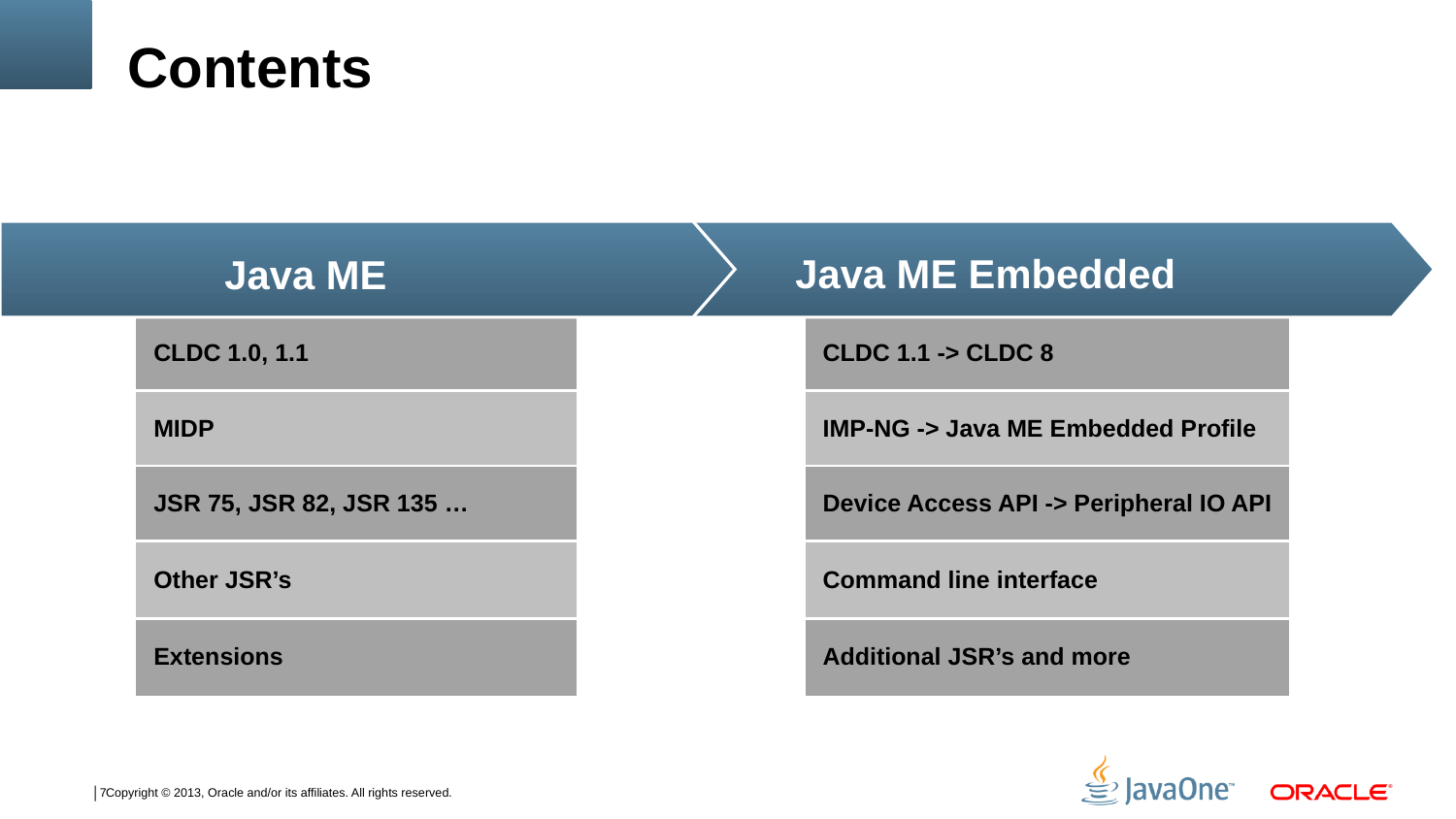

# Contents

Java ME Embedded
Java ME
| CLDC 1.0, 1.1 |
| --- |
| MIDP |
| JSR 75, JSR 82, JSR 135 … |
| Other JSR’s |
| Extensions |
| CLDC 1.1 -> CLDC 8 |
| --- |
| IMP-NG -> Java ME Embedded Profile |
| Device Access API -> Peripheral IO API |
| Command line interface |
| Additional JSR’s and more |